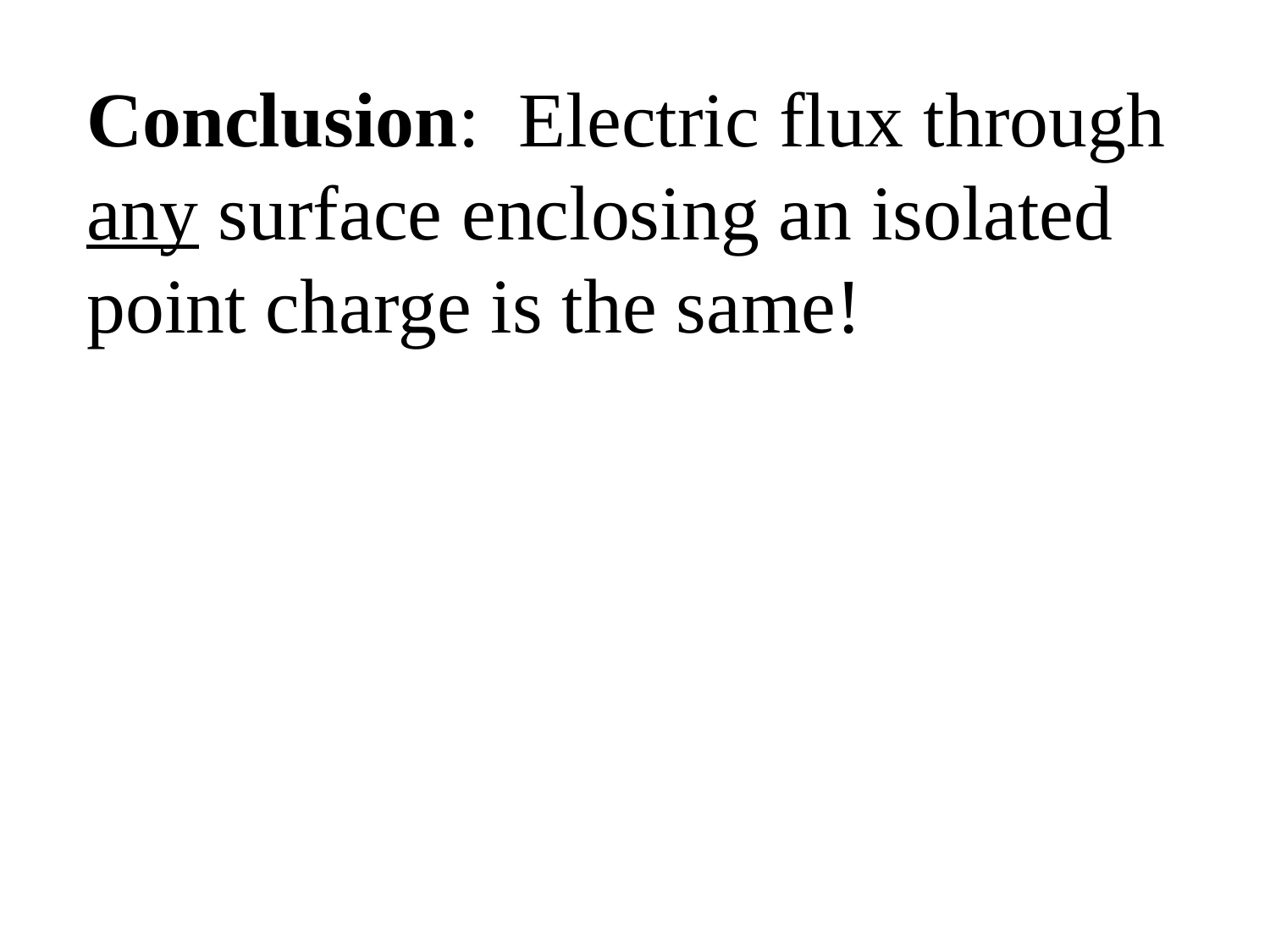

Conclusion:  Electric flux through any surface enclosing an isolated point charge is the same!